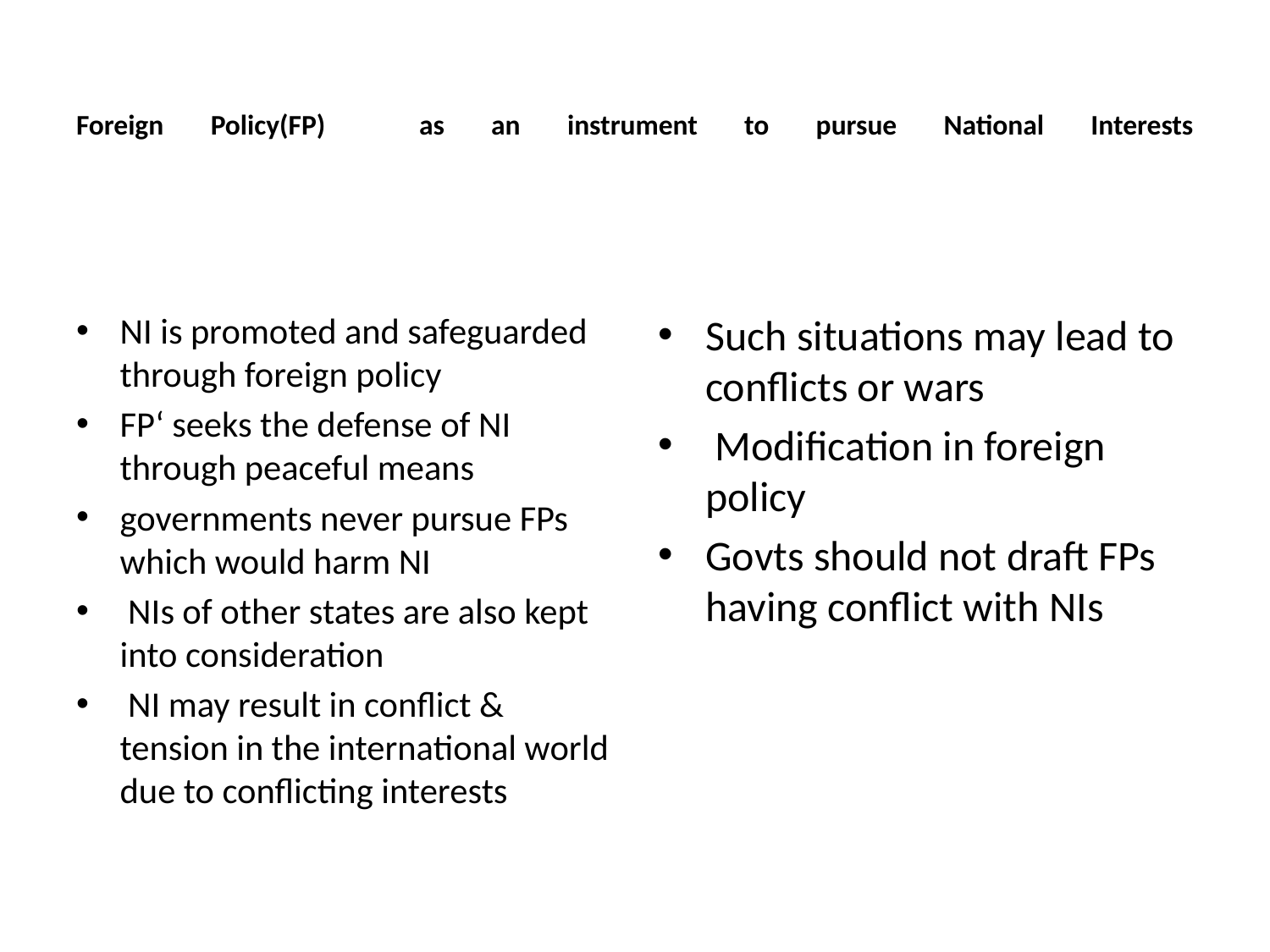

# Foreign Policy(FP)  as an instrument to pursue National Interests
NI is promoted and safeguarded through foreign policy
FP‘ seeks the defense of NI through peaceful means
governments never pursue FPs  which would harm NI
 NIs of other states are also kept into consideration
 NI may result in conflict & tension in the international world due to conflicting interests

Such situations may lead to conflicts or wars
 Modification in foreign policy
Govts should not draft FPs having conflict with NIs